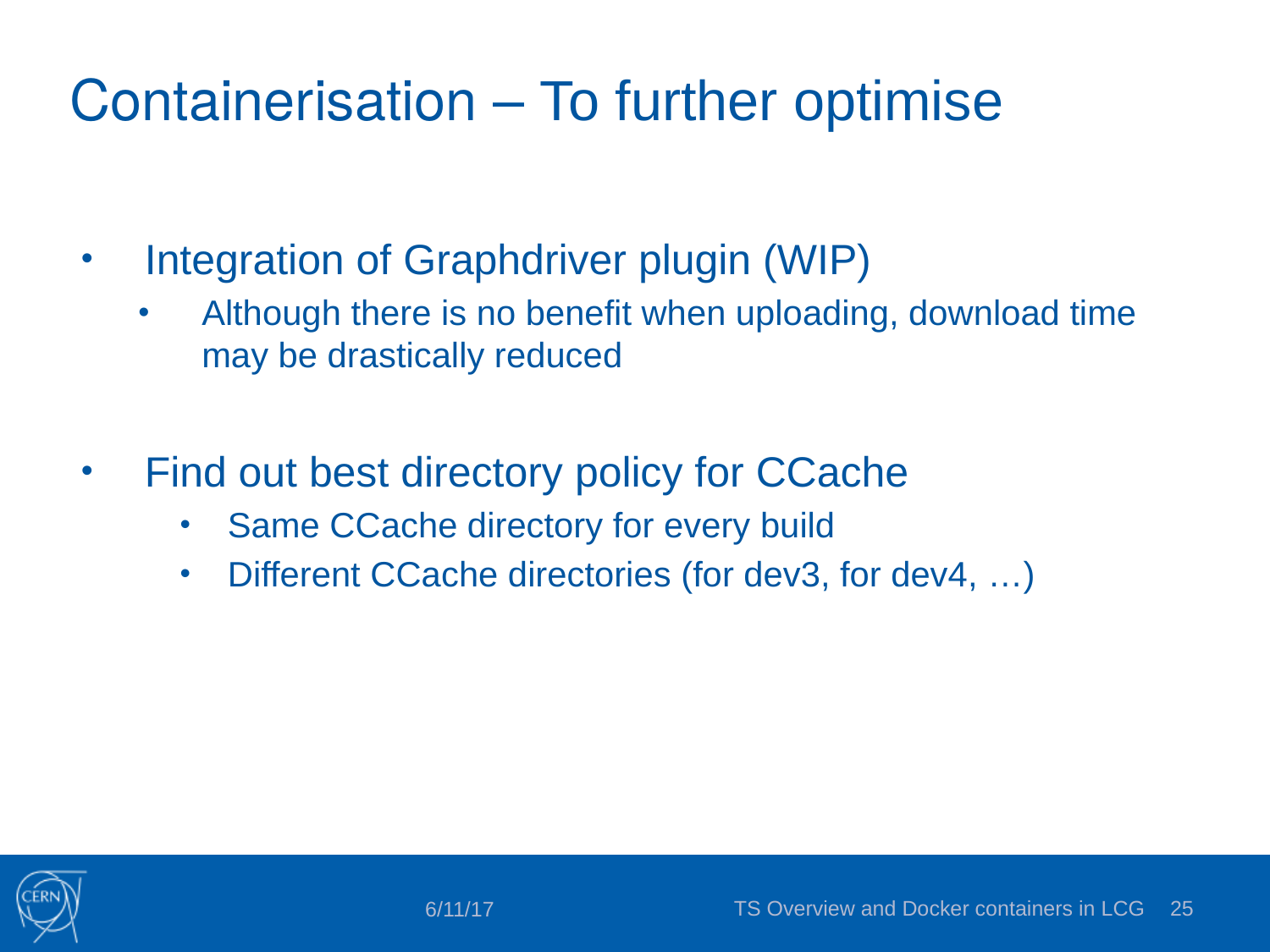

# Containerisation – To further optimise

Integration of Graphdriver plugin (WIP)
Although there is no benefit when uploading, download time may be drastically reduced

Find out best directory policy for CCache
Same CCache directory for every build
Different CCache directories (for dev3, for dev4, …)

TS Overview and Docker containers in LCG
25
6/11/17